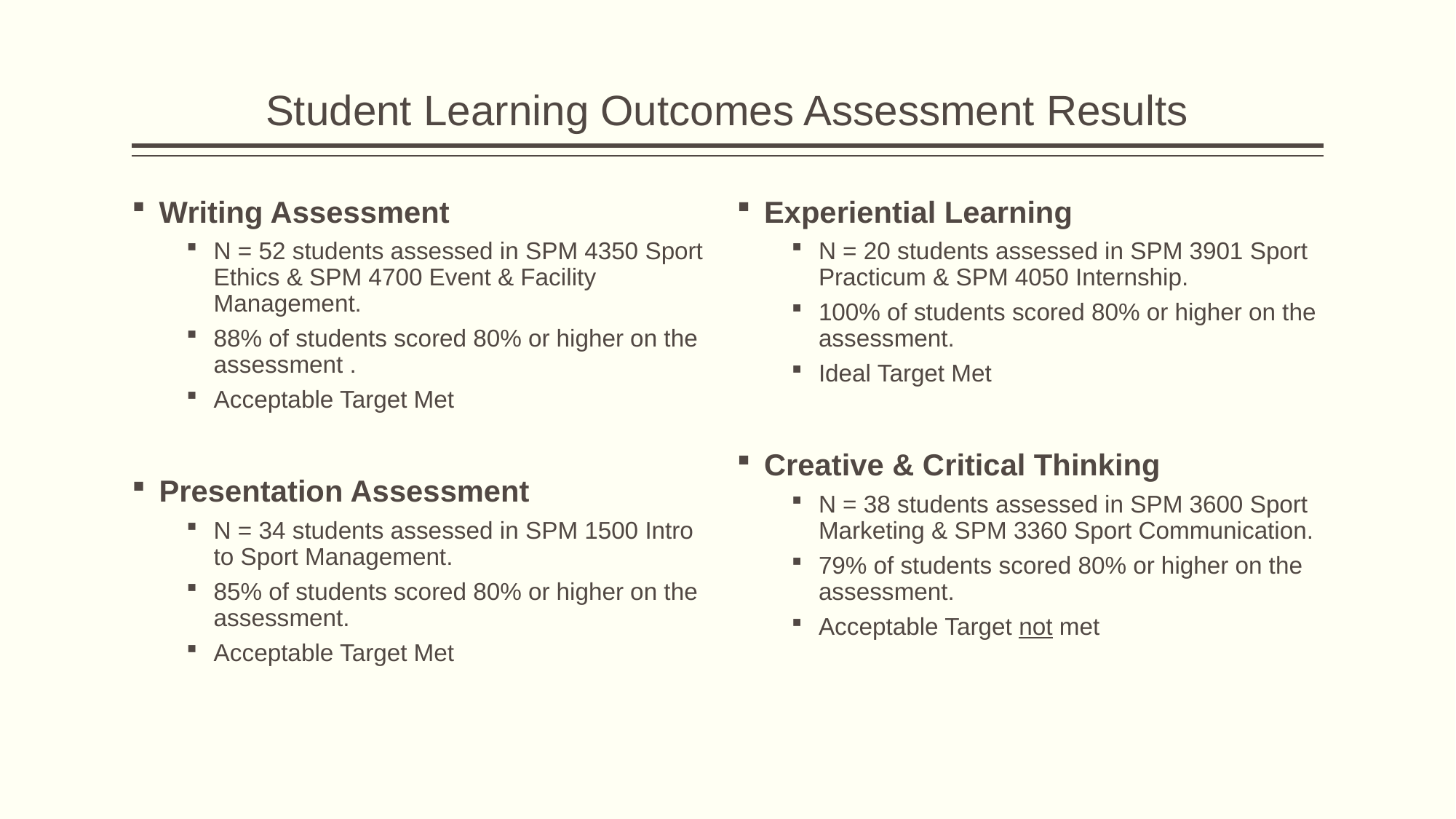

# Student Learning Outcomes Assessment Results
Writing Assessment
N = 52 students assessed in SPM 4350 Sport Ethics & SPM 4700 Event & Facility Management.
88% of students scored 80% or higher on the assessment .
Acceptable Target Met

Presentation Assessment
N = 34 students assessed in SPM 1500 Intro to Sport Management.
85% of students scored 80% or higher on the assessment.
Acceptable Target Met
Experiential Learning
N = 20 students assessed in SPM 3901 Sport Practicum & SPM 4050 Internship.
100% of students scored 80% or higher on the assessment.
Ideal Target Met

Creative & Critical Thinking
N = 38 students assessed in SPM 3600 Sport Marketing & SPM 3360 Sport Communication.
79% of students scored 80% or higher on the assessment.
Acceptable Target not met